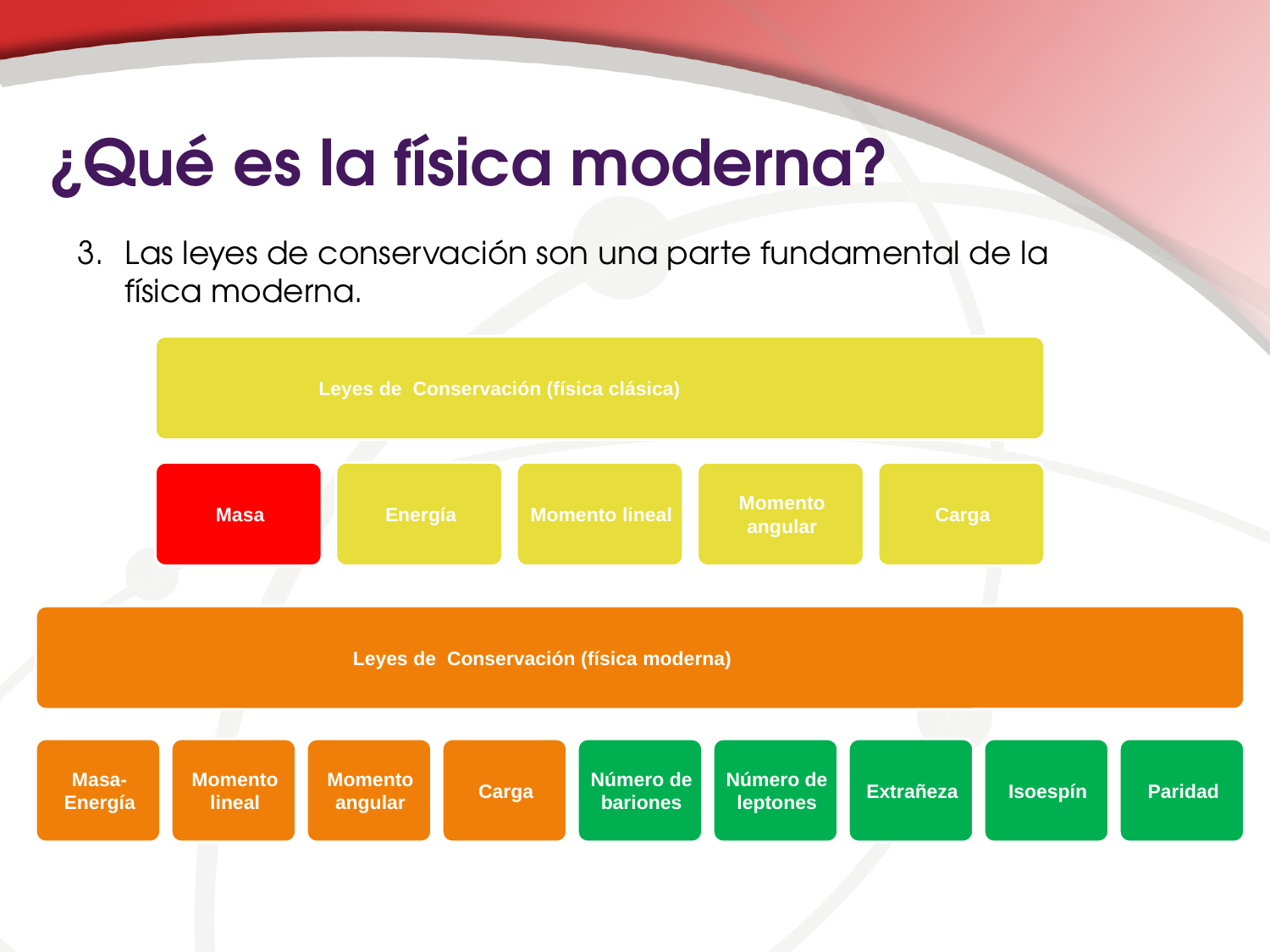

# ¿Qué es la física moderna?

Las leyes de conservación son una parte fundamental de la física moderna.

Leyes de  Conservación (física clásica)
Masa
Energía
Momento lineal
Momento angular
Carga
Leyes de  Conservación (física moderna)
Masa-Energía
Momento lineal
Momento angular
Carga
Número de bariones
Número de leptones
Extrañeza
Isoespín
Paridad